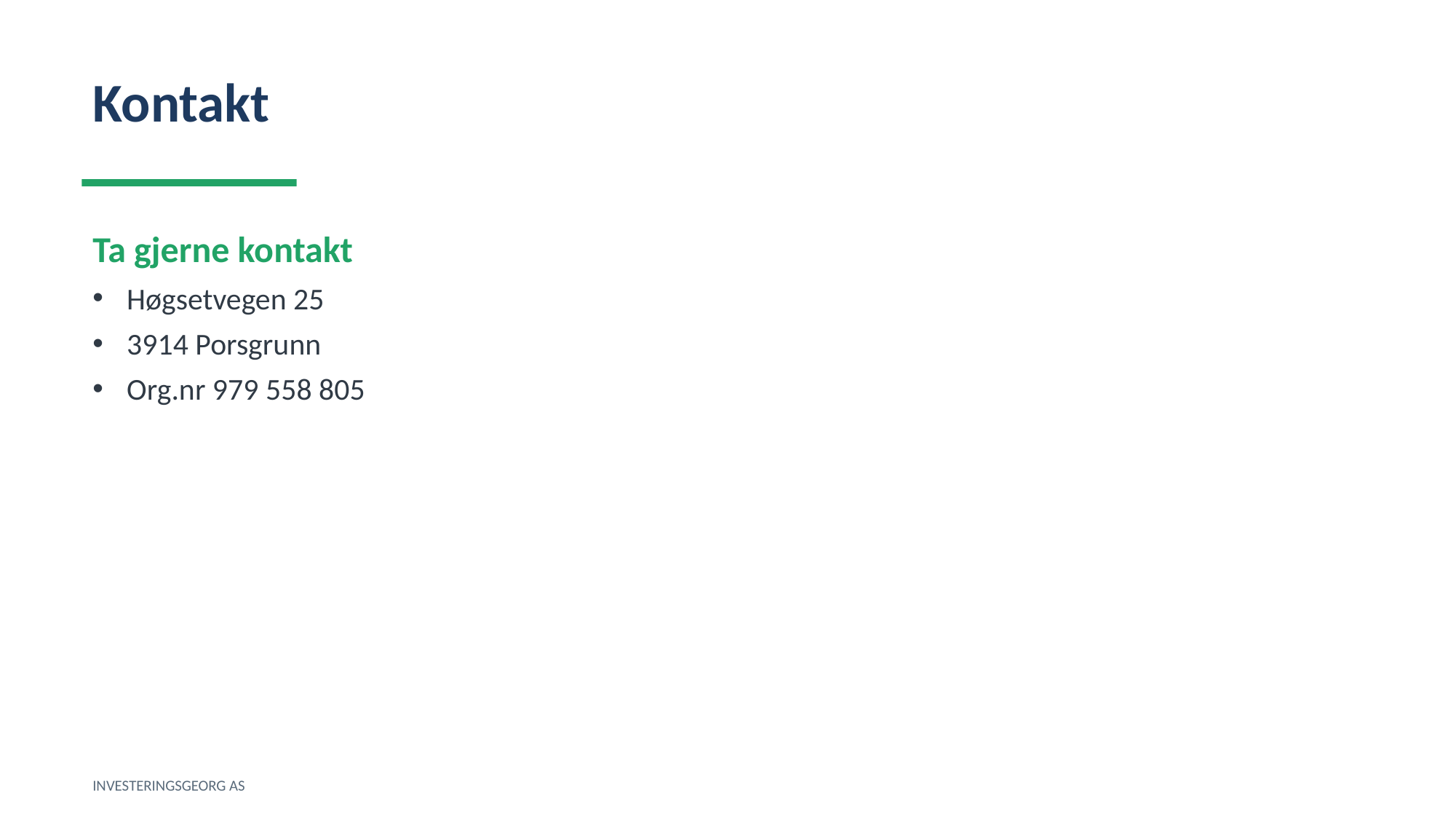

Kontakt

Ta gjerne kontakt
Høgsetvegen 25
3914 Porsgrunn
Org.nr 979 558 805
INVESTERINGSGEORG AS